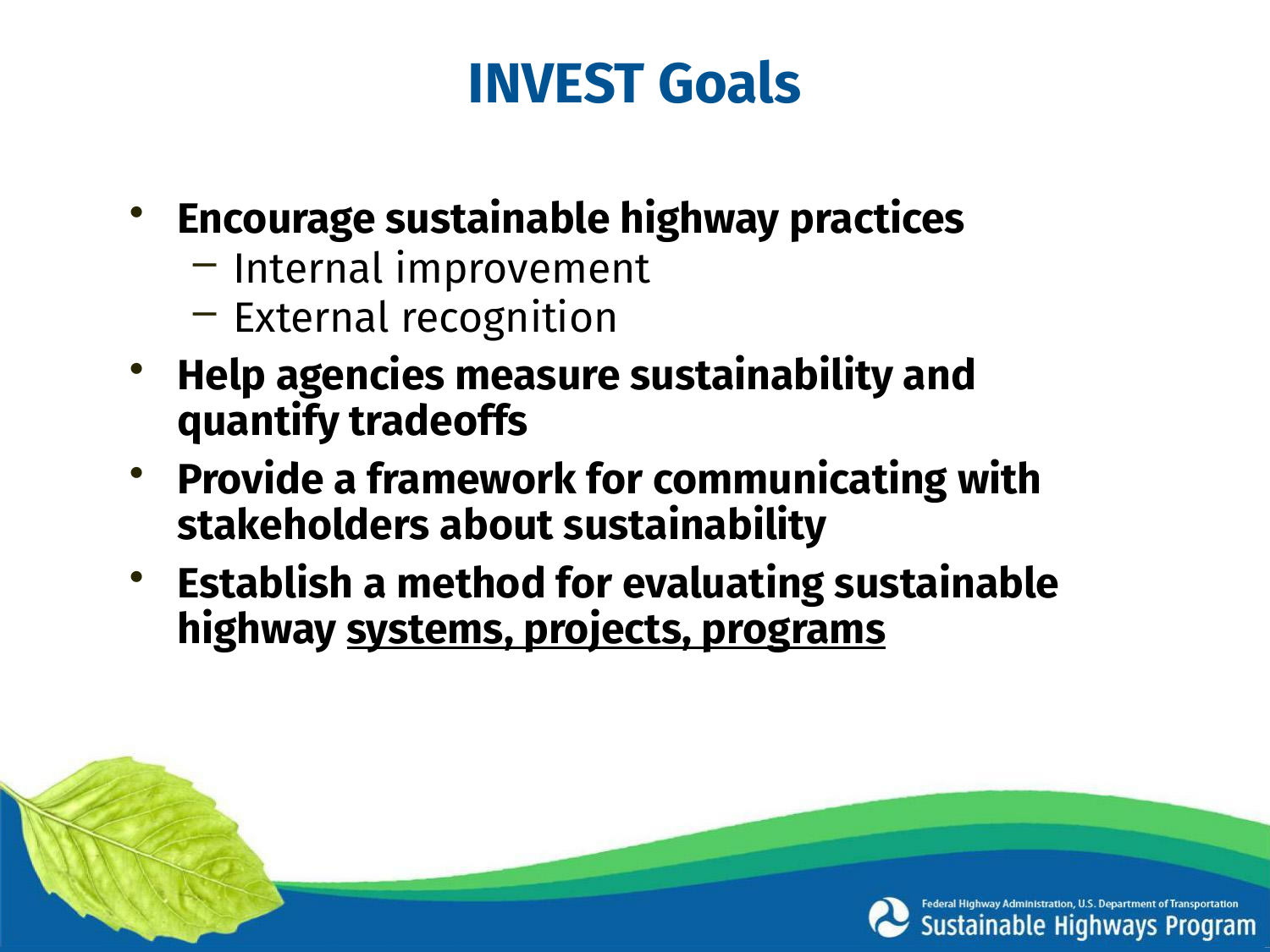

INVEST Goals
Encourage sustainable highway practices
Internal improvement
External recognition
Help agencies measure sustainability and quantify tradeoffs
Provide a framework for communicating with stakeholders about sustainability
Establish a method for evaluating sustainable highway systems, projects, programs